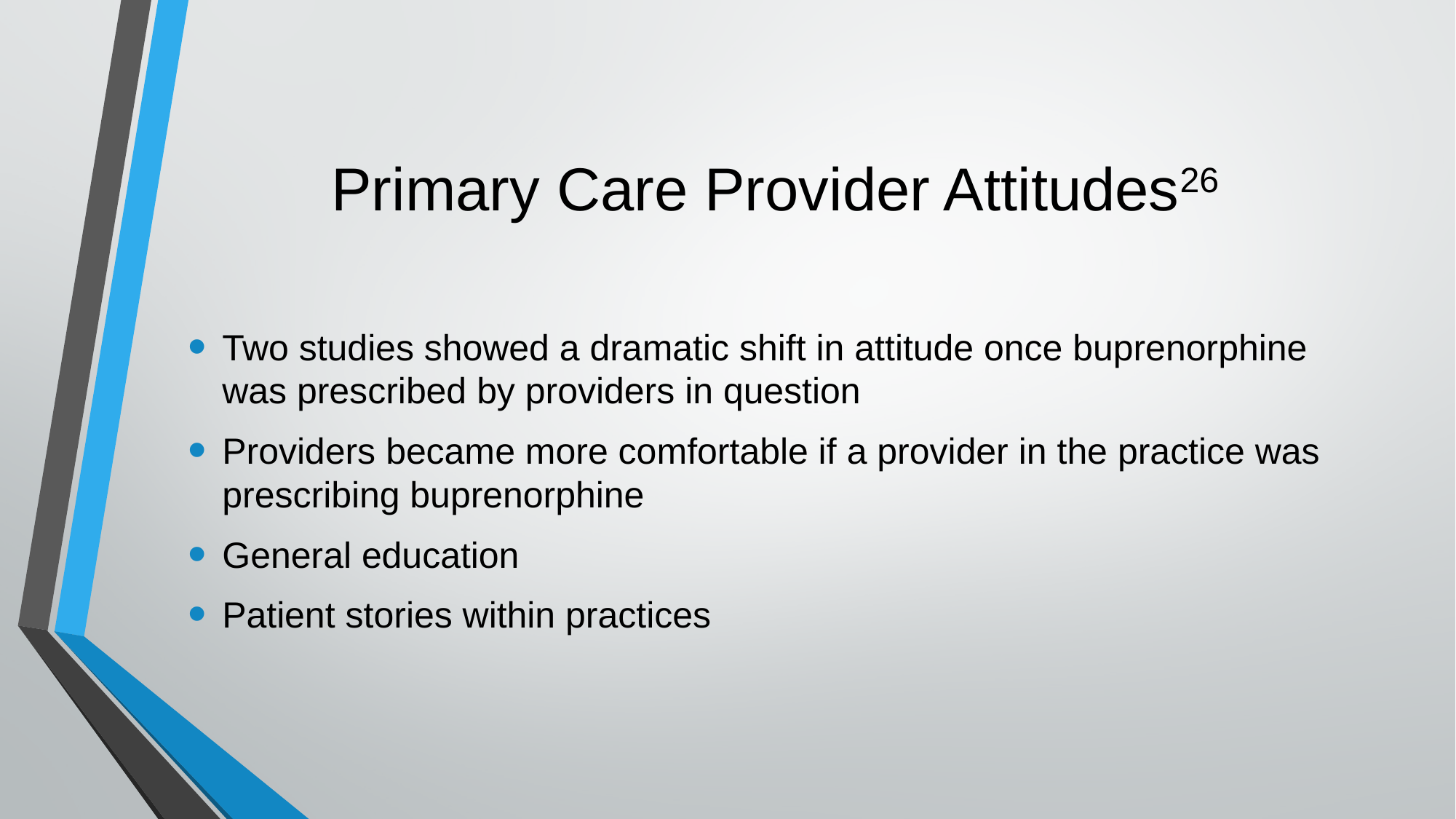

# Primary Care Provider Attitudes26
Two studies showed a dramatic shift in attitude once buprenorphine was prescribed by providers in question
Providers became more comfortable if a provider in the practice was prescribing buprenorphine
General education
Patient stories within practices